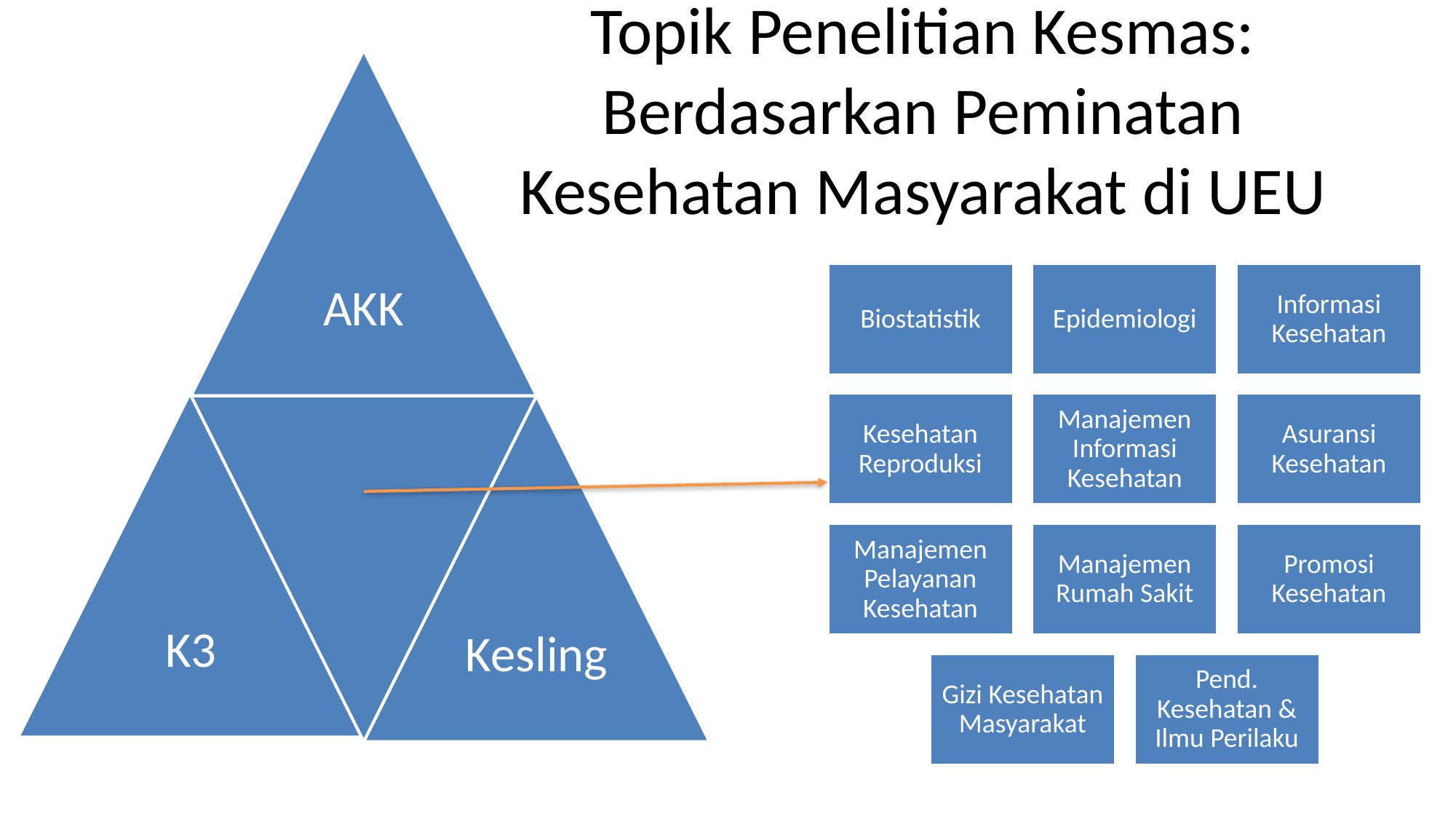

AKK
K3

Kesling
# Topik Penelitian Kesmas: Berdasarkan Peminatan Kesehatan Masyarakat di UEU
Biostatistik
Epidemiologi
Informasi Kesehatan
Kesehatan Reproduksi
Manajemen Informasi Kesehatan
Asuransi Kesehatan
Manajemen Pelayanan Kesehatan
Manajemen Rumah Sakit
Promosi Kesehatan
Gizi Kesehatan Masyarakat
Pend. Kesehatan & Ilmu Perilaku